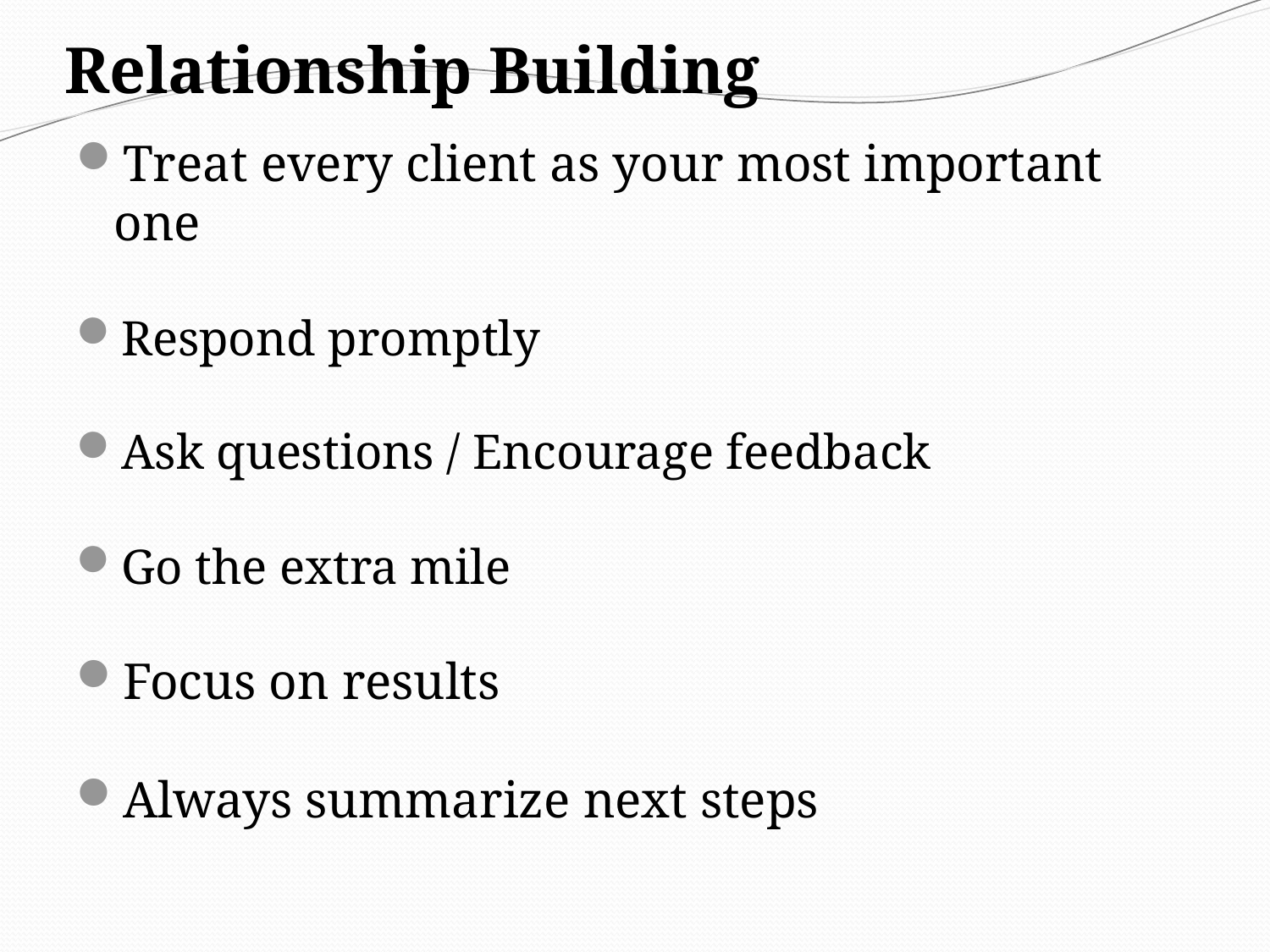

# Relationship Building
Treat every client as your most important one

Respond promptly

Ask questions / Encourage feedback

Go the extra mile

Focus on results

Always summarize next steps

18